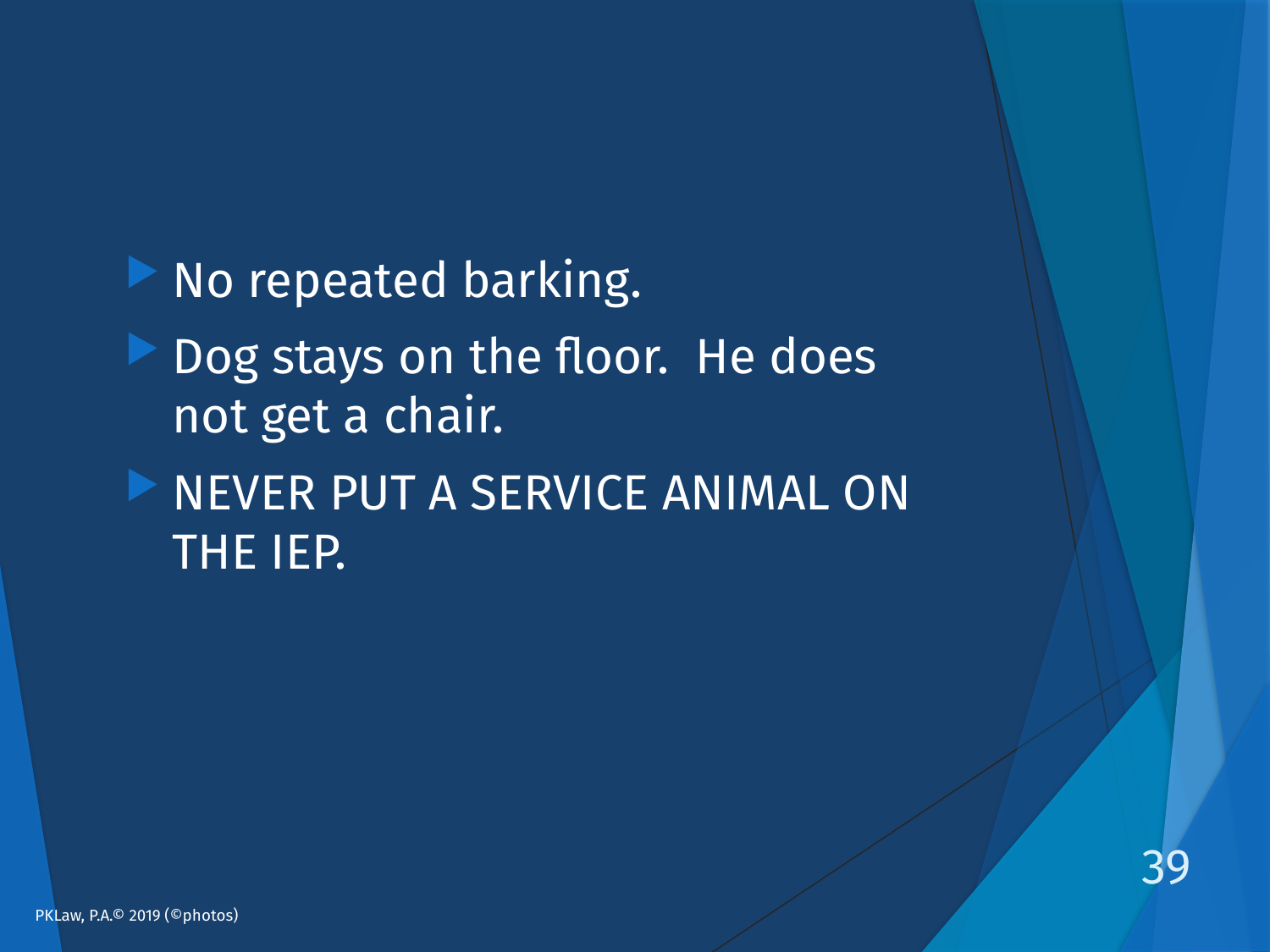

#
No repeated barking.
Dog stays on the floor.  He does not get a chair.
NEVER PUT A SERVICE ANIMAL ON THE IEP.

39
PKLaw, P.A.© 2019 (©photos)